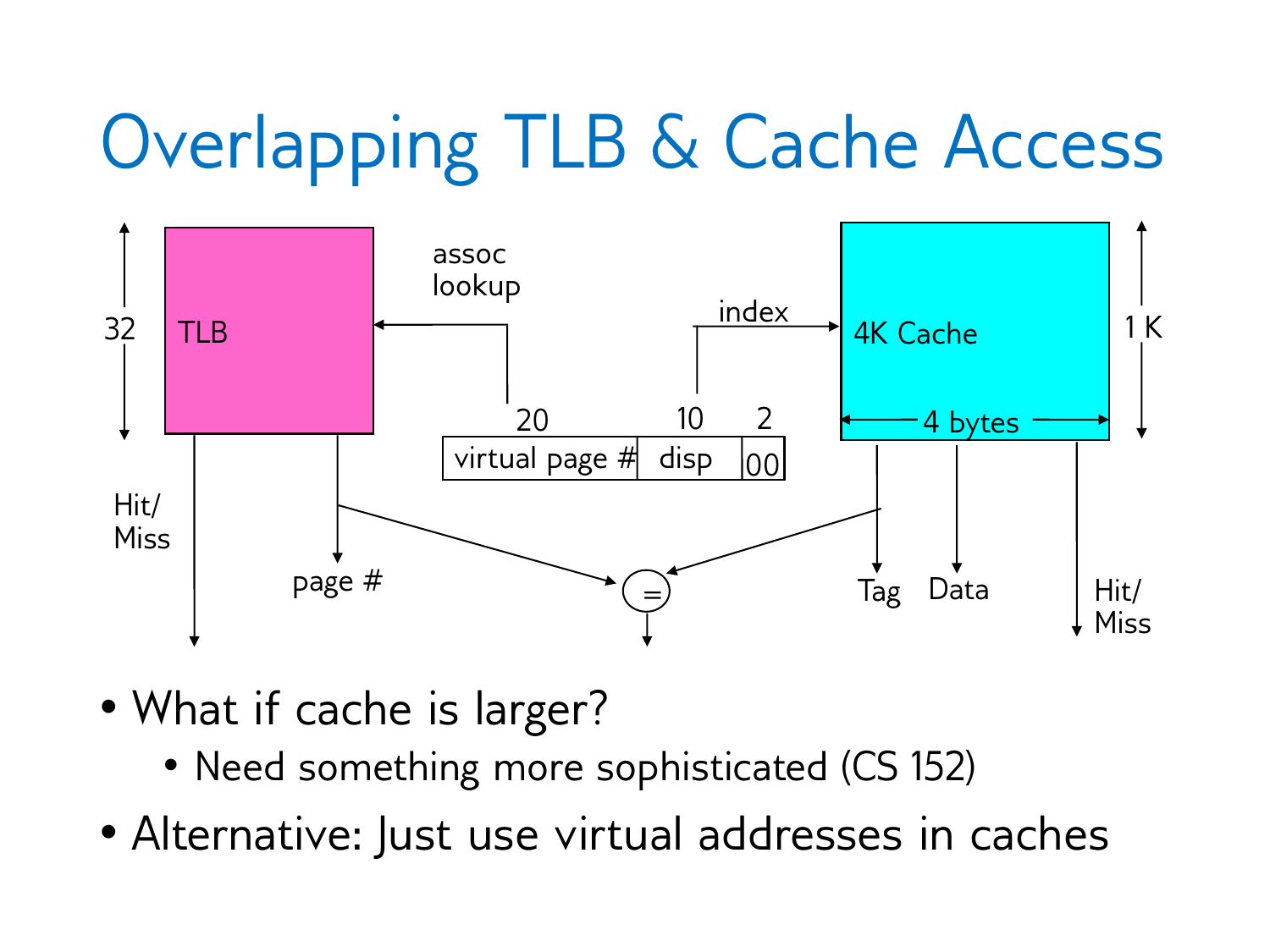

# Overlapping TLB & Cache Access

4K Cache
TLB
assoc
lookup
index
1 K
32

10
2
20
4 bytes

virtual page #
disp

00
Hit/
Miss

page #
=
Data
Tag
Hit/
Miss

What if cache is larger?
Need something more sophisticated (CS 152)
Alternative: Just use virtual addresses in caches